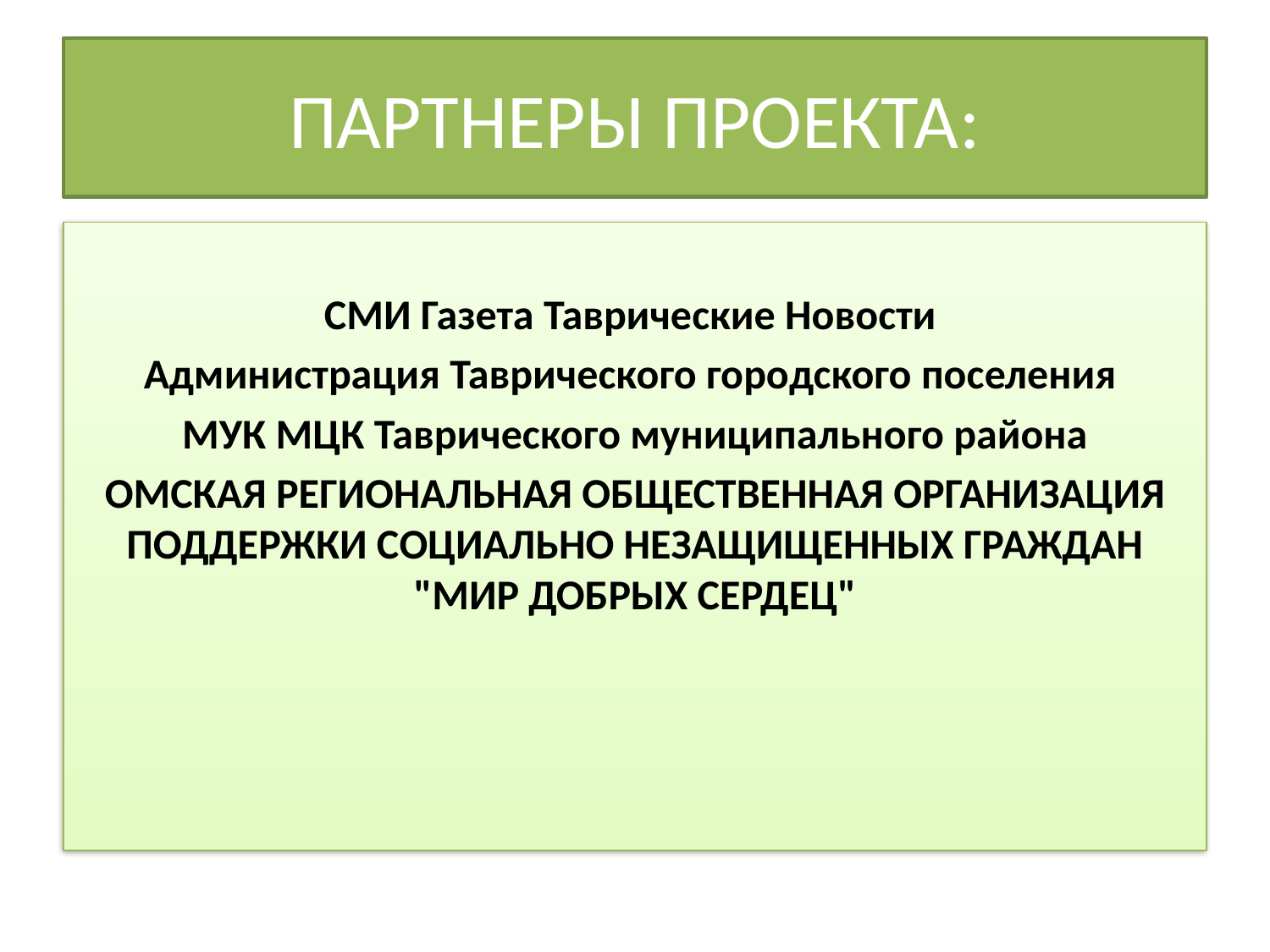

# ПАРТНЕРЫ ПРОЕКТА:

СМИ Газета Таврические Новости
Администрация Таврического городского поселения
МУК МЦК Таврического муниципального района
ОМСКАЯ РЕГИОНАЛЬНАЯ ОБЩЕСТВЕННАЯ ОРГАНИЗАЦИЯ ПОДДЕРЖКИ СОЦИАЛЬНО НЕЗАЩИЩЕННЫХ ГРАЖДАН "МИР ДОБРЫХ СЕРДЕЦ"